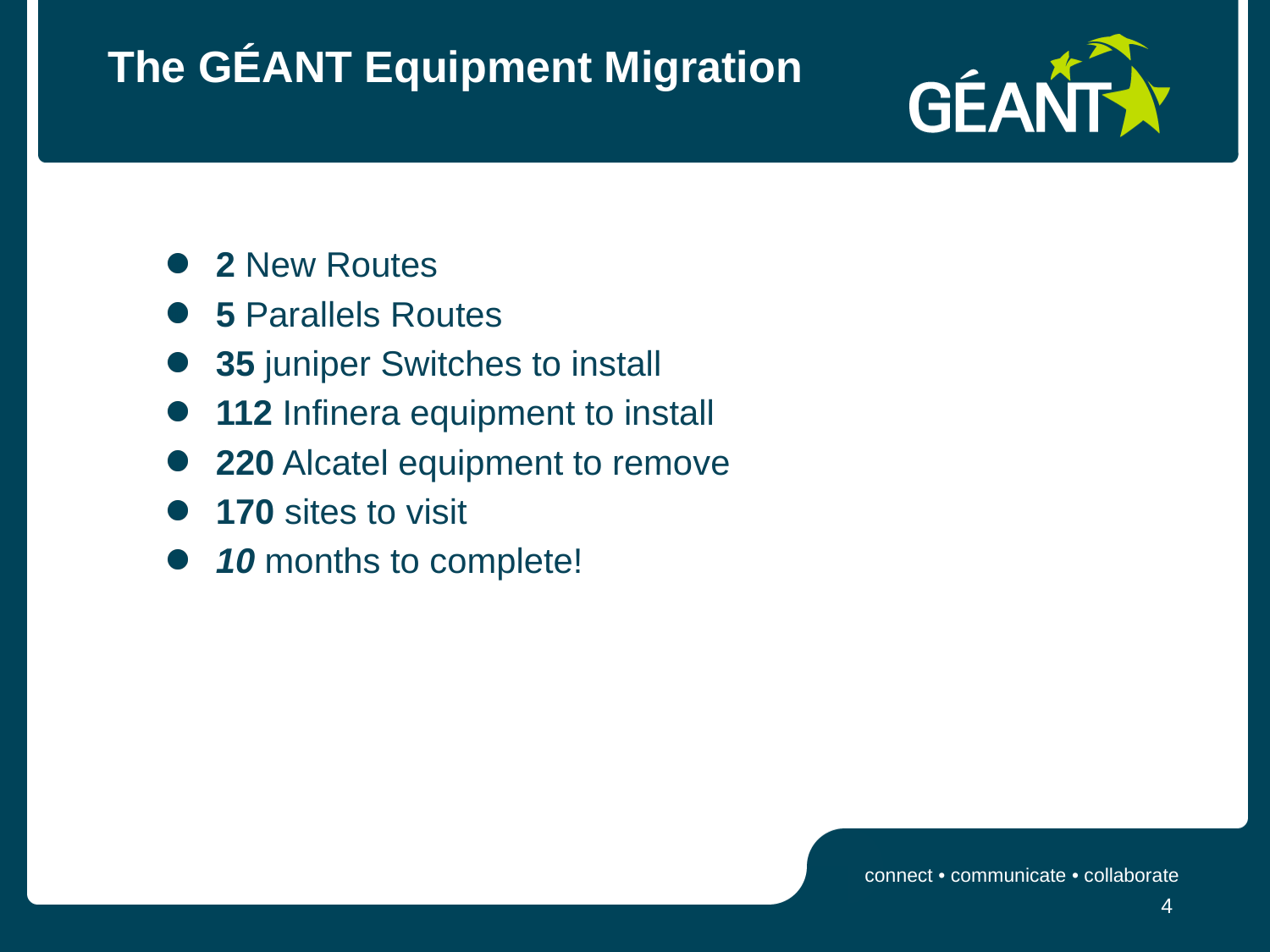

# The GÉANT Equipment Migration

2 New Routes
5 Parallels Routes
35 juniper Switches to install
112 Infinera equipment to install
220 Alcatel equipment to remove
170 sites to visit
10 months to complete!